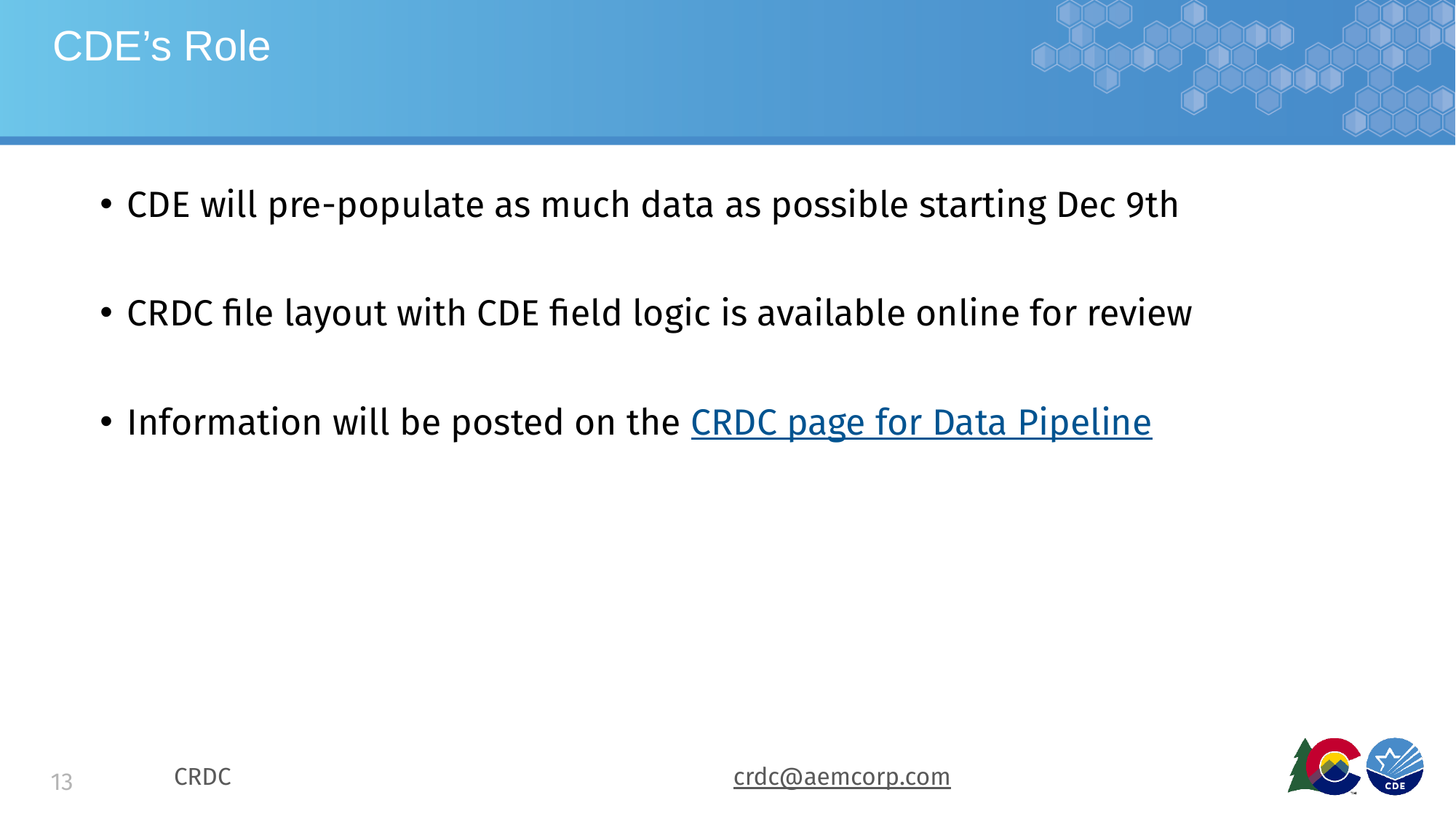

# CDE’s Role
CDE will pre-populate as much data as possible starting Dec 9th

CRDC file layout with CDE field logic is available online for review

Information will be posted on the CRDC page for Data Pipeline

CRDC
crdc@aemcorp.com
13